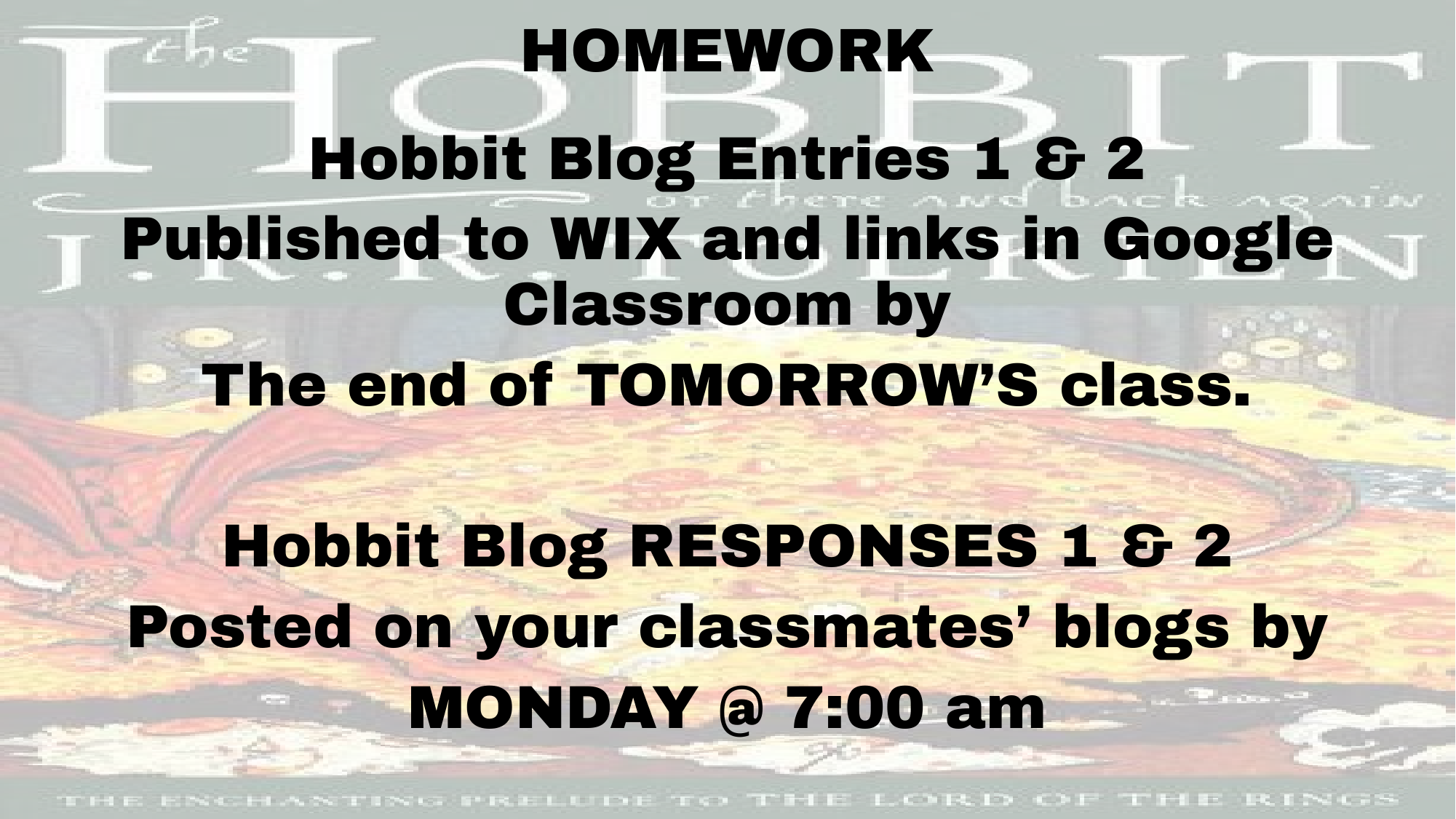

# HOMEWORK
Hobbit Blog Entries 1 & 2
Published to WIX and links in Google Classroom by
The end of TOMORROW’S class.

Hobbit Blog RESPONSES 1 & 2
Posted on your classmates’ blogs by
MONDAY @ 7:00 am